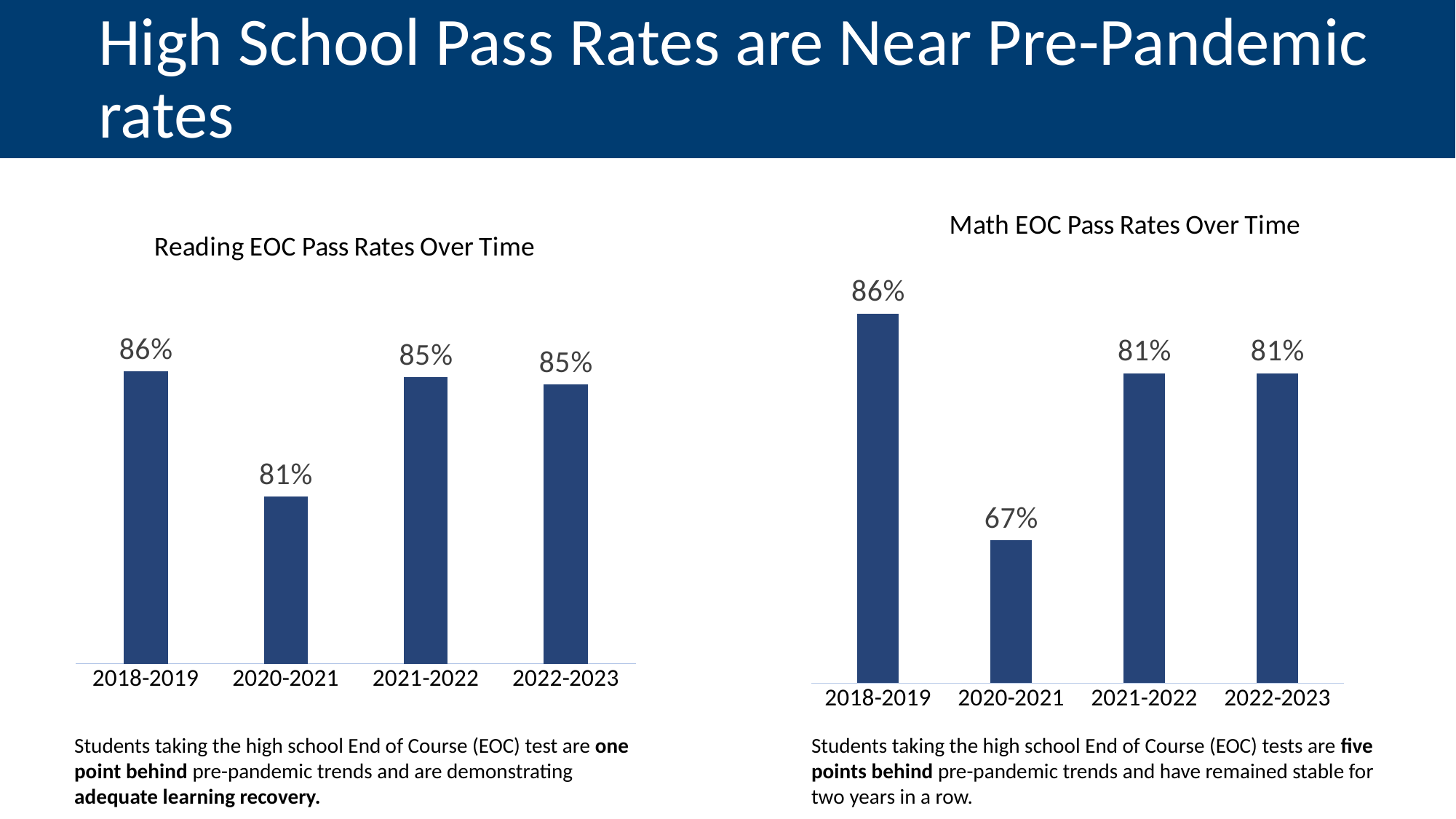

# High School Pass Rates are Near Pre-Pandemic rates

### Chart: Math EOC Pass Rates Over Time

| Category | HS EOC |
|---|---|
| 2018-2019 | 86.0 |
| 2020-2021 | 67.0 |
| 2021-2022 | 81.0 |
| 2022-2023 | 81.0 |

### Chart: Reading EOC Pass Rates Over Time

| Category | Pass Rates |
|---|---|
| 2018-2019 | 85.65 |
| 2020-2021 | 80.65 |
| 2021-2022 | 85.4 |
| 2022-2023 | 85.13 |
Students taking the high school End of Course (EOC) test are one point behind pre-pandemic trends and are demonstrating adequate learning recovery.
Students taking the high school End of Course (EOC) tests are five points behind pre-pandemic trends and have remained stable for two years in a row.